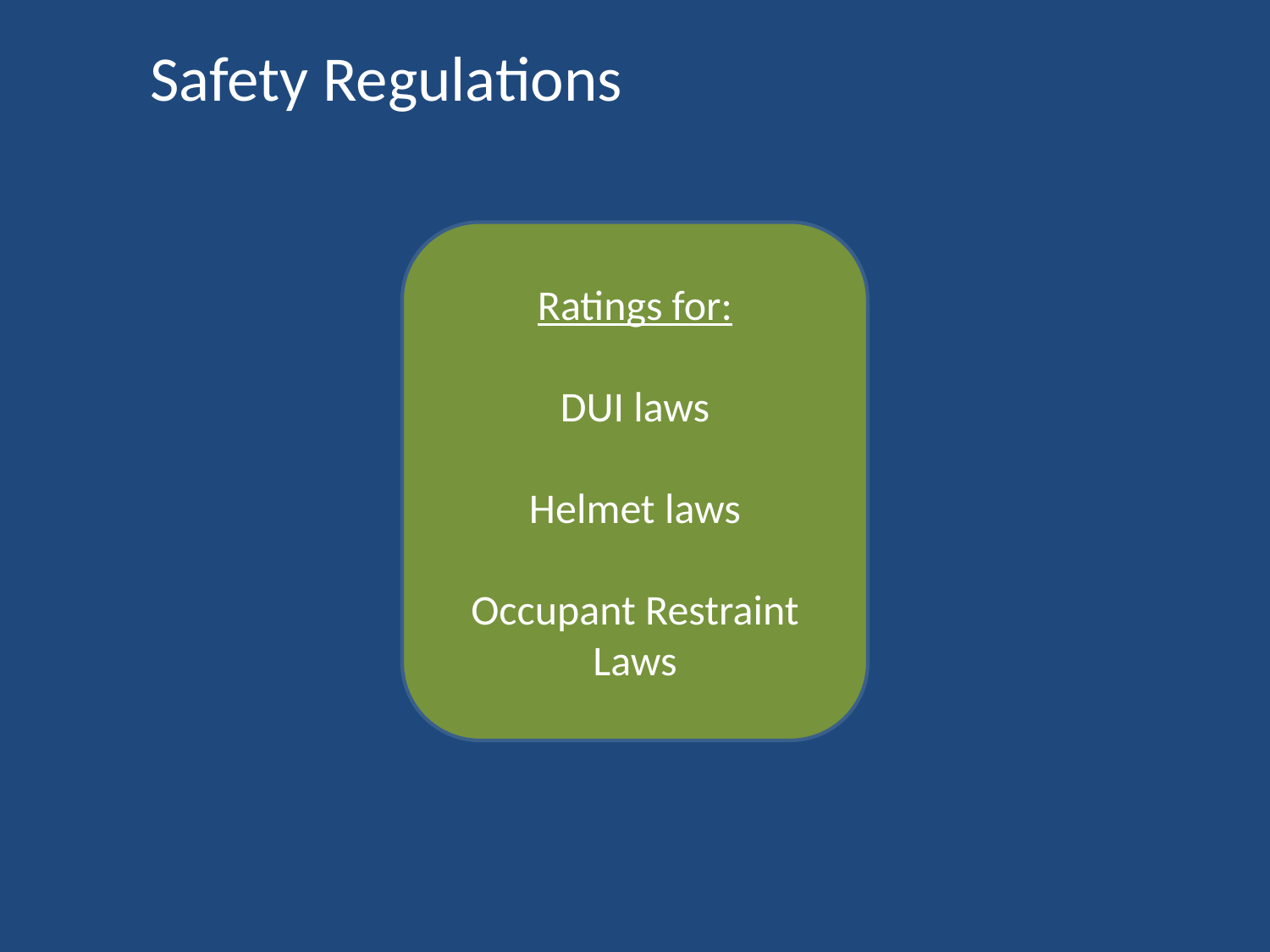

Safety Regulations
Ratings for:

DUI laws

Helmet laws

Occupant Restraint Laws